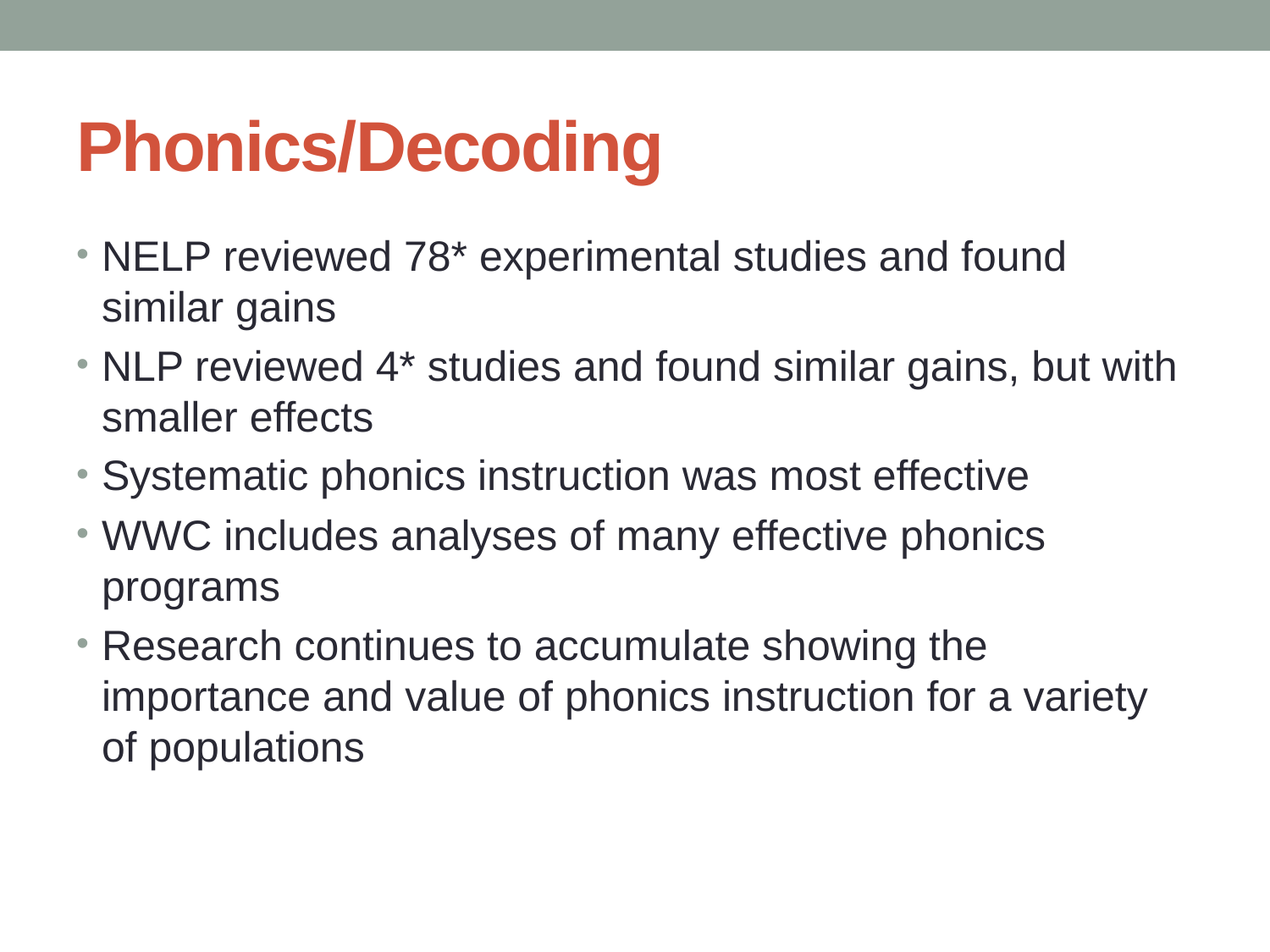

# Phonics/Decoding
NELP reviewed 78* experimental studies and found similar gains
NLP reviewed 4* studies and found similar gains, but with smaller effects
Systematic phonics instruction was most effective
WWC includes analyses of many effective phonics programs
Research continues to accumulate showing the importance and value of phonics instruction for a variety of populations